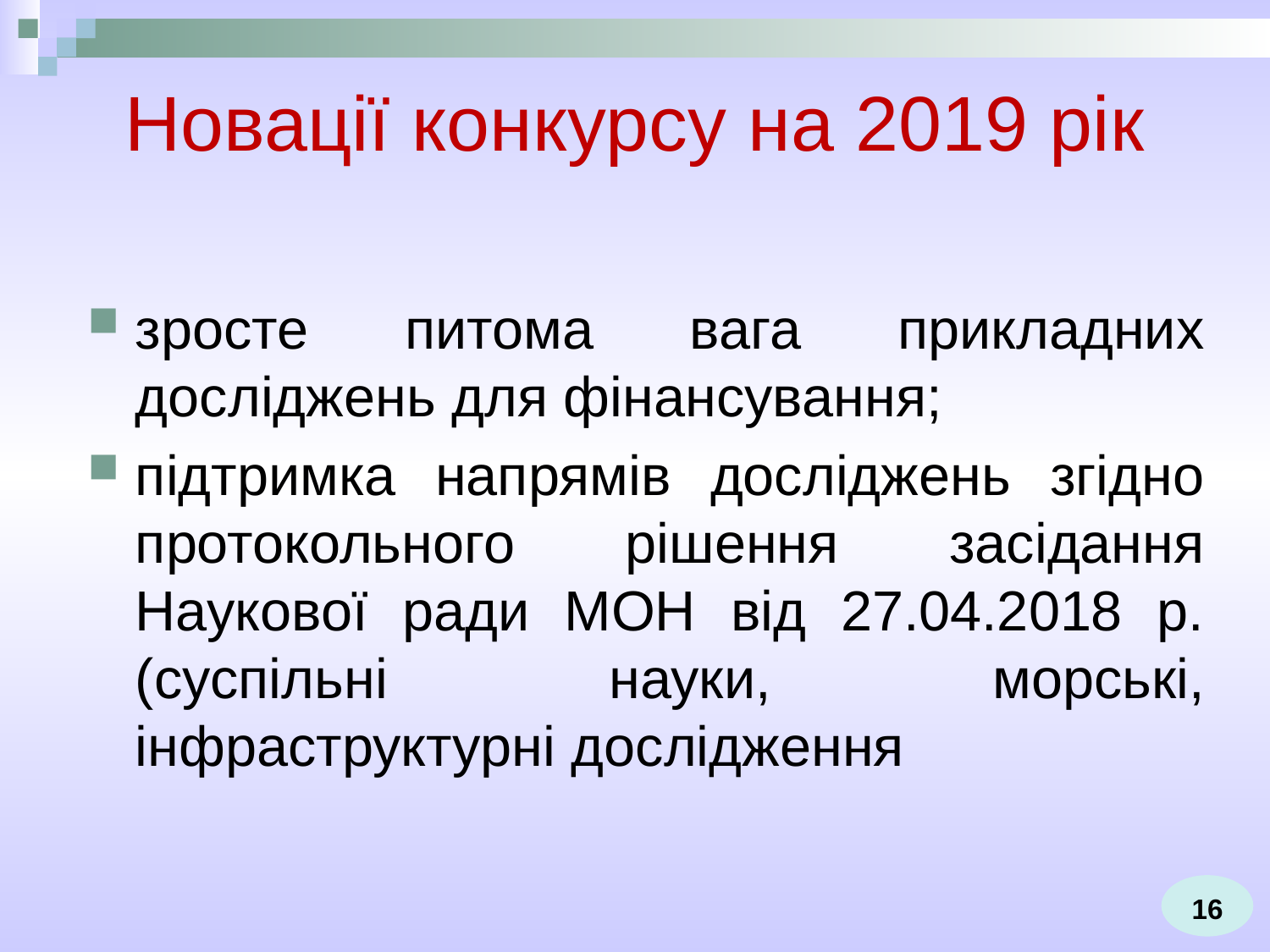

# Новації конкурсу на 2019 рік
зросте питома вага прикладних досліджень для фінансування;
підтримка напрямів досліджень згідно протокольного рішення засідання Наукової ради МОН від 27.04.2018 р. (суспільні науки, морські, інфраструктурні дослідження
16